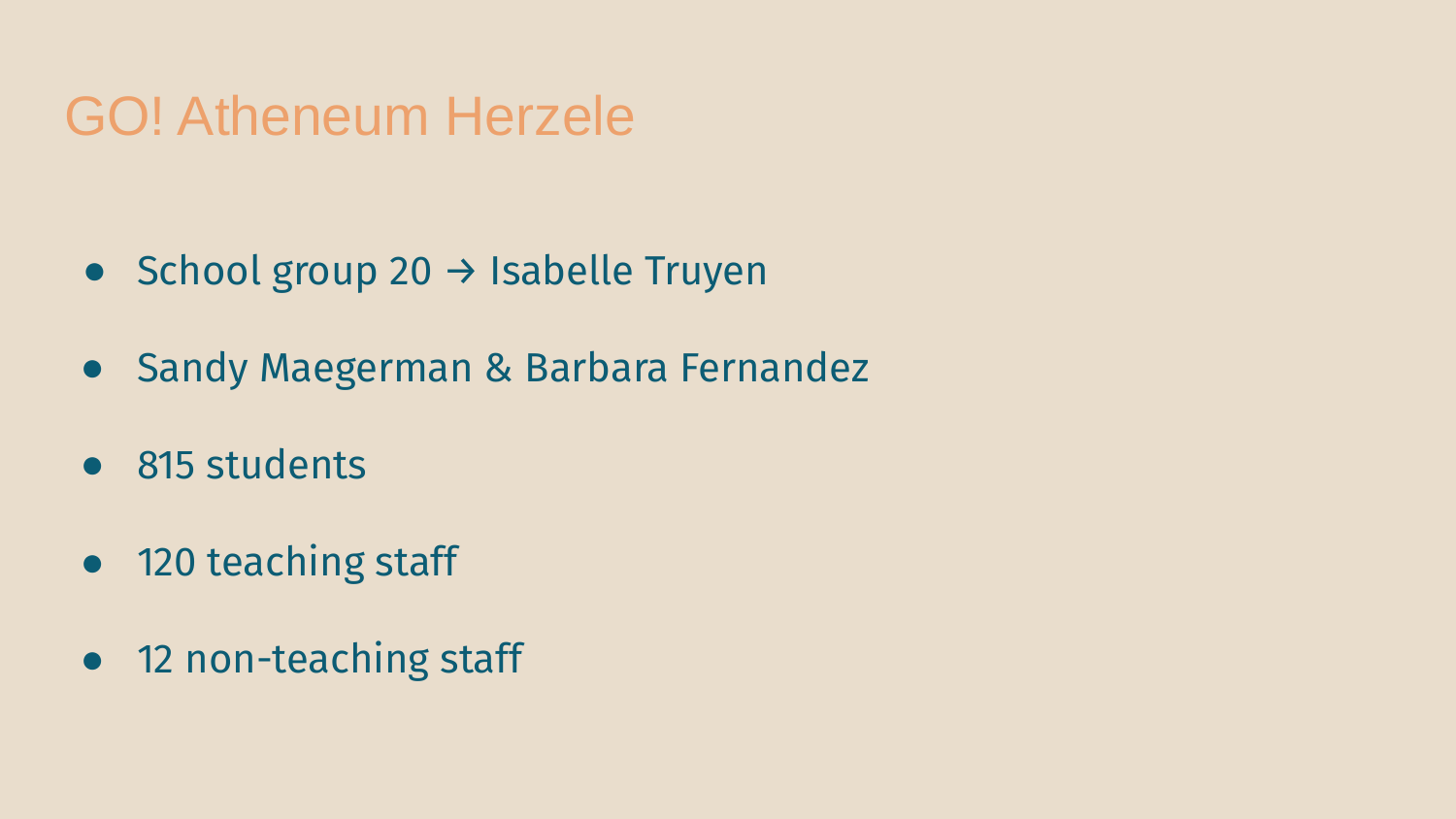

# GO! Atheneum Herzele
School group 20 → Isabelle Truyen
Sandy Maegerman & Barbara Fernandez
815 students
120 teaching staff
12 non-teaching staff